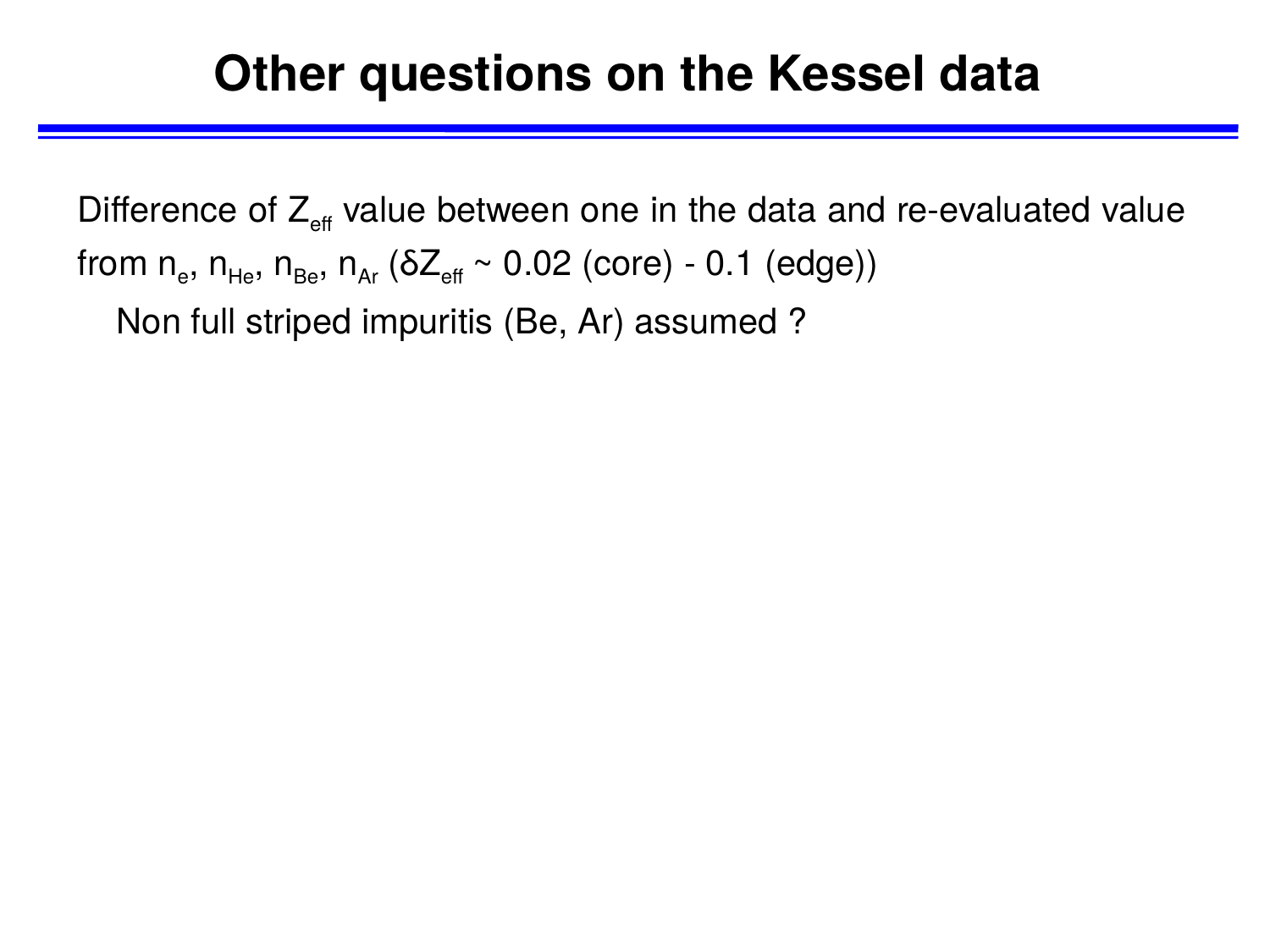

# Other questions on the Kessel data

Difference of Zeff value between one in the data and re-evaluated value from ne, nHe, nBe, nAr (δZeff ~ 0.02 (core) - 0.1 (edge))
    Non full striped impuritis (Be, Ar) assumed ?